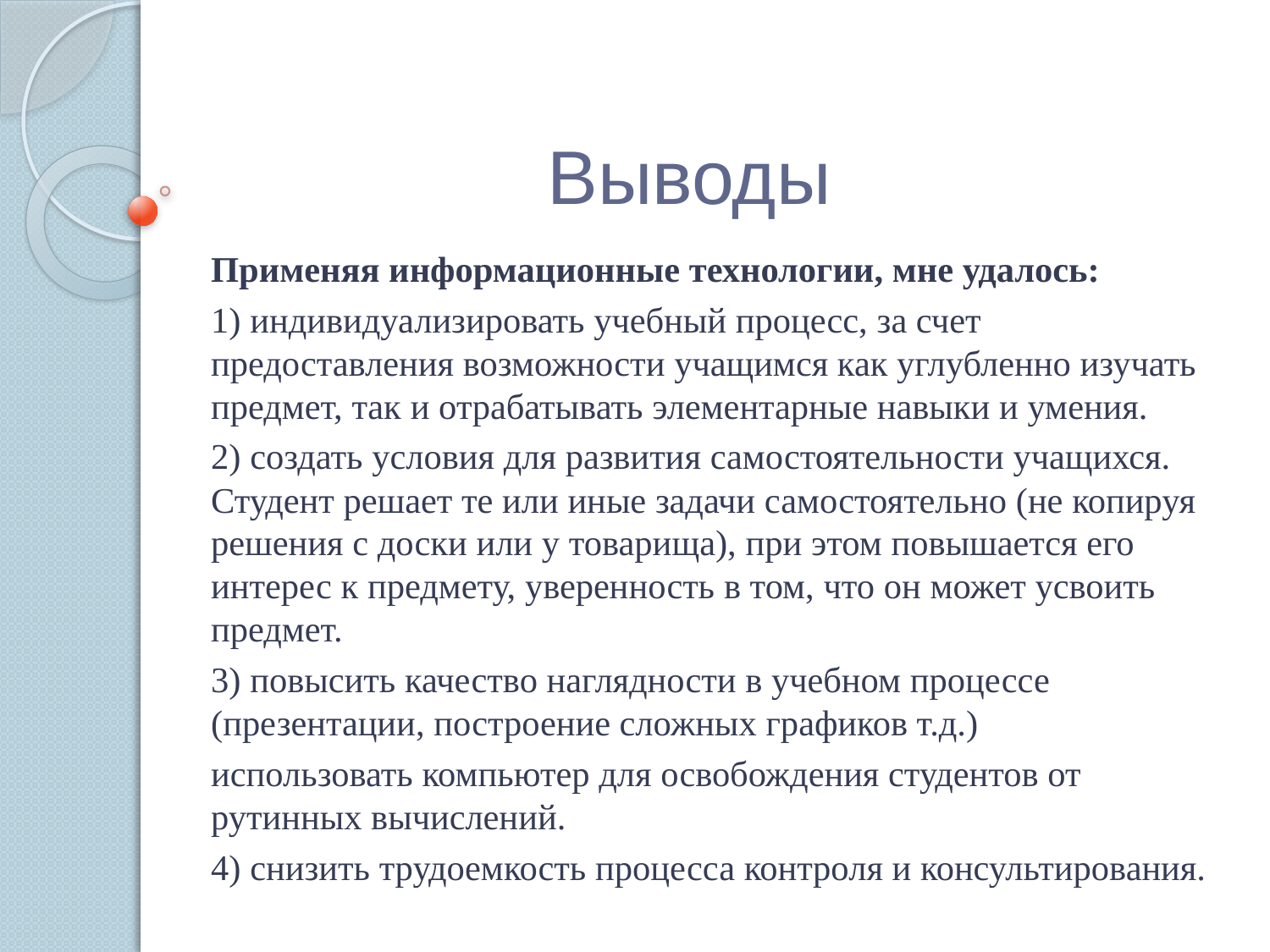

# Выводы
Применяя информационные технологии, мне удалось:
1) индивидуализировать учебный процесс, за счет предоставления возможности учащимся как углубленно изучать предмет, так и отрабатывать элементарные навыки и умения.
2) создать условия для развития самостоятельности учащихся. Студент решает те или иные задачи самостоятельно (не копируя решения с доски или у товарища), при этом повышается его интерес к предмету, уверенность в том, что он может усвоить предмет.
3) повысить качество наглядности в учебном процессе (презентации, построение сложных графиков т.д.)
использовать компьютер для освобождения студентов от рутинных вычислений.
4) снизить трудоемкость процесса контроля и консультирования.